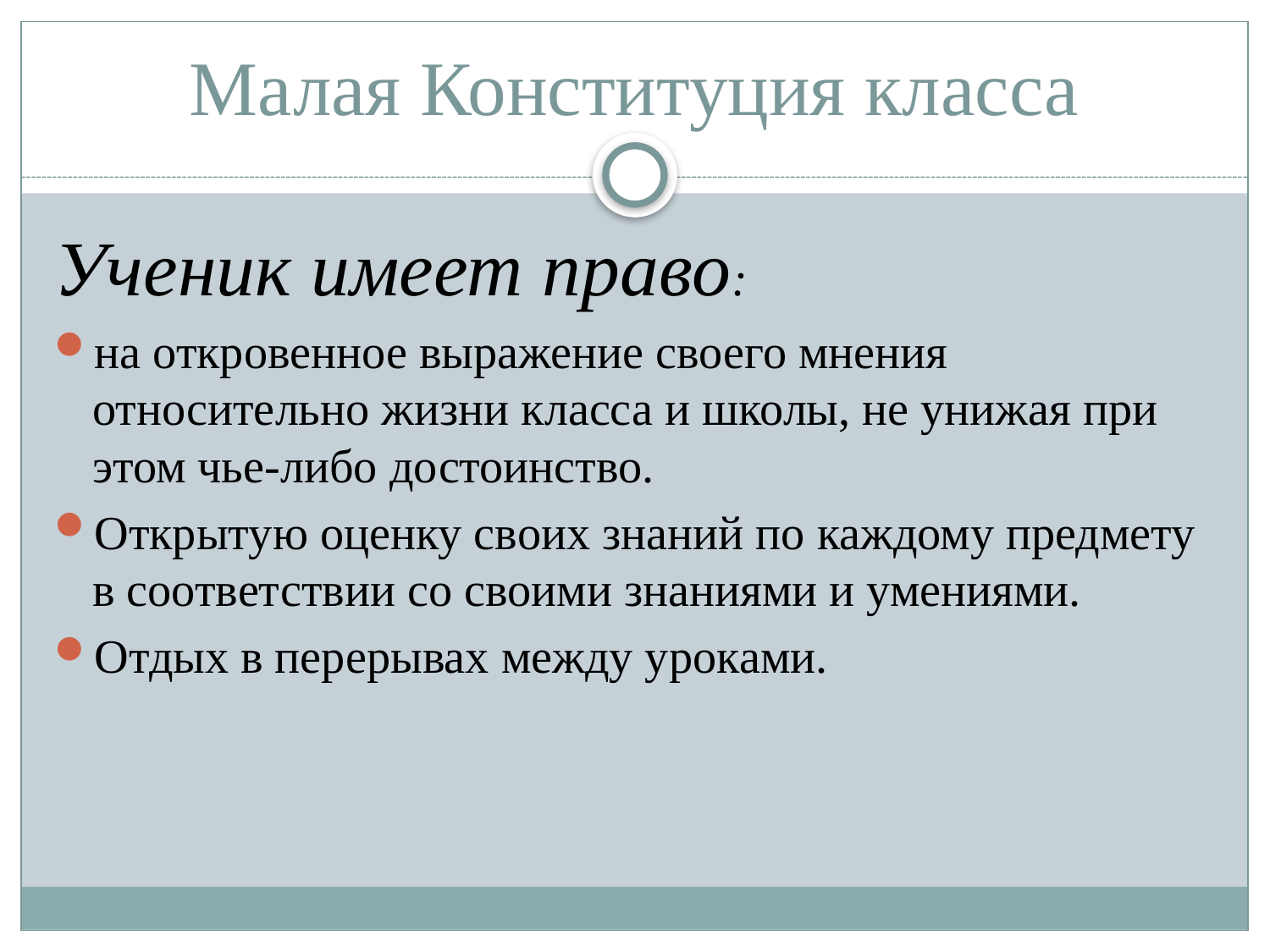

# Малая Конституция класса
Ученик имеет право:
на откровенное выражение своего мнения относительно жизни класса и школы, не унижая при этом чье-либо достоинство.
Открытую оценку своих знаний по каждому предмету в соответствии со своими знаниями и умениями.
Отдых в перерывах между уроками.